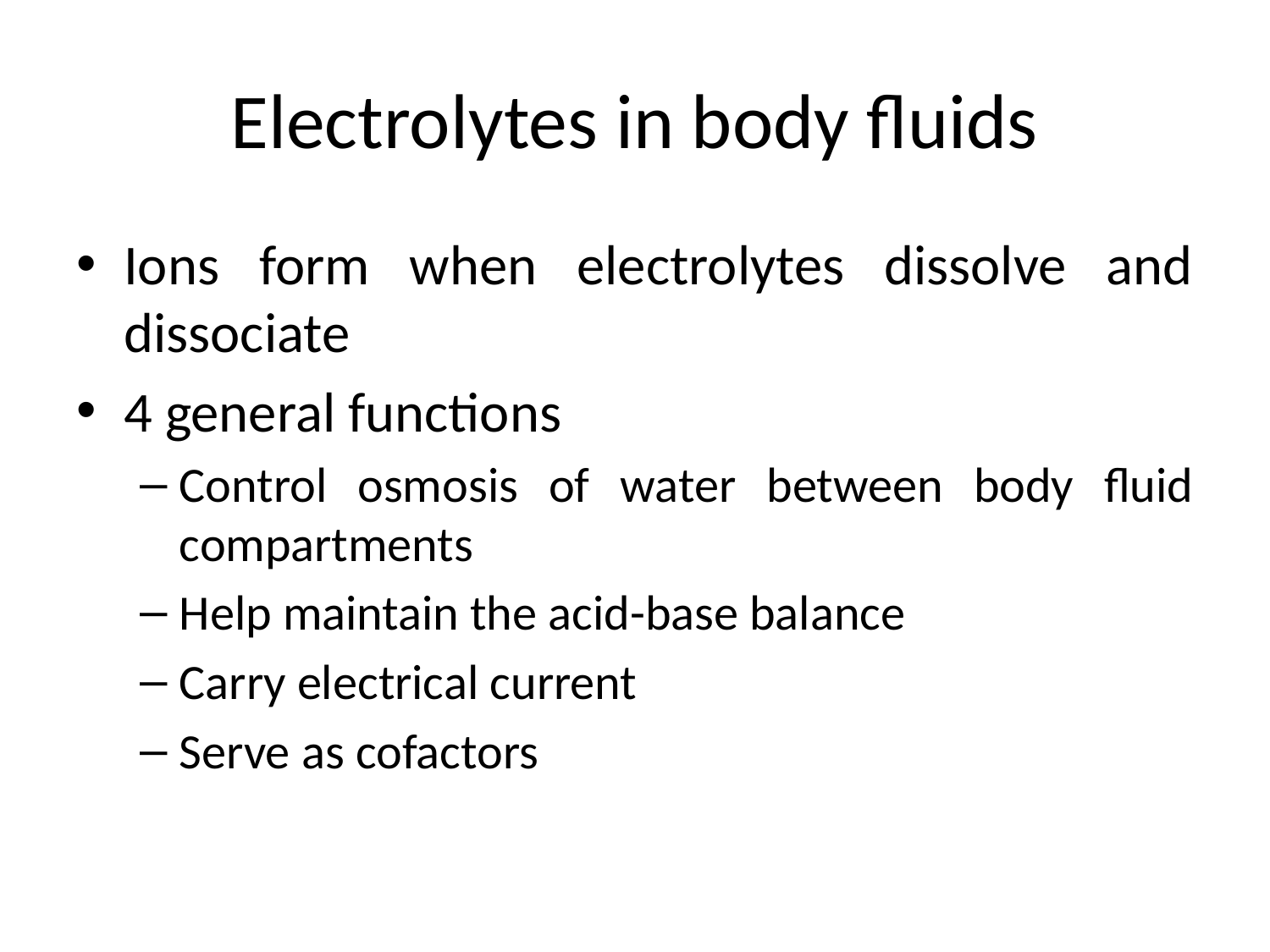

# Electrolytes in body fluids
Ions form when electrolytes dissolve and dissociate
4 general functions
Control osmosis of water between body fluid compartments
Help maintain the acid-base balance
Carry electrical current
Serve as cofactors